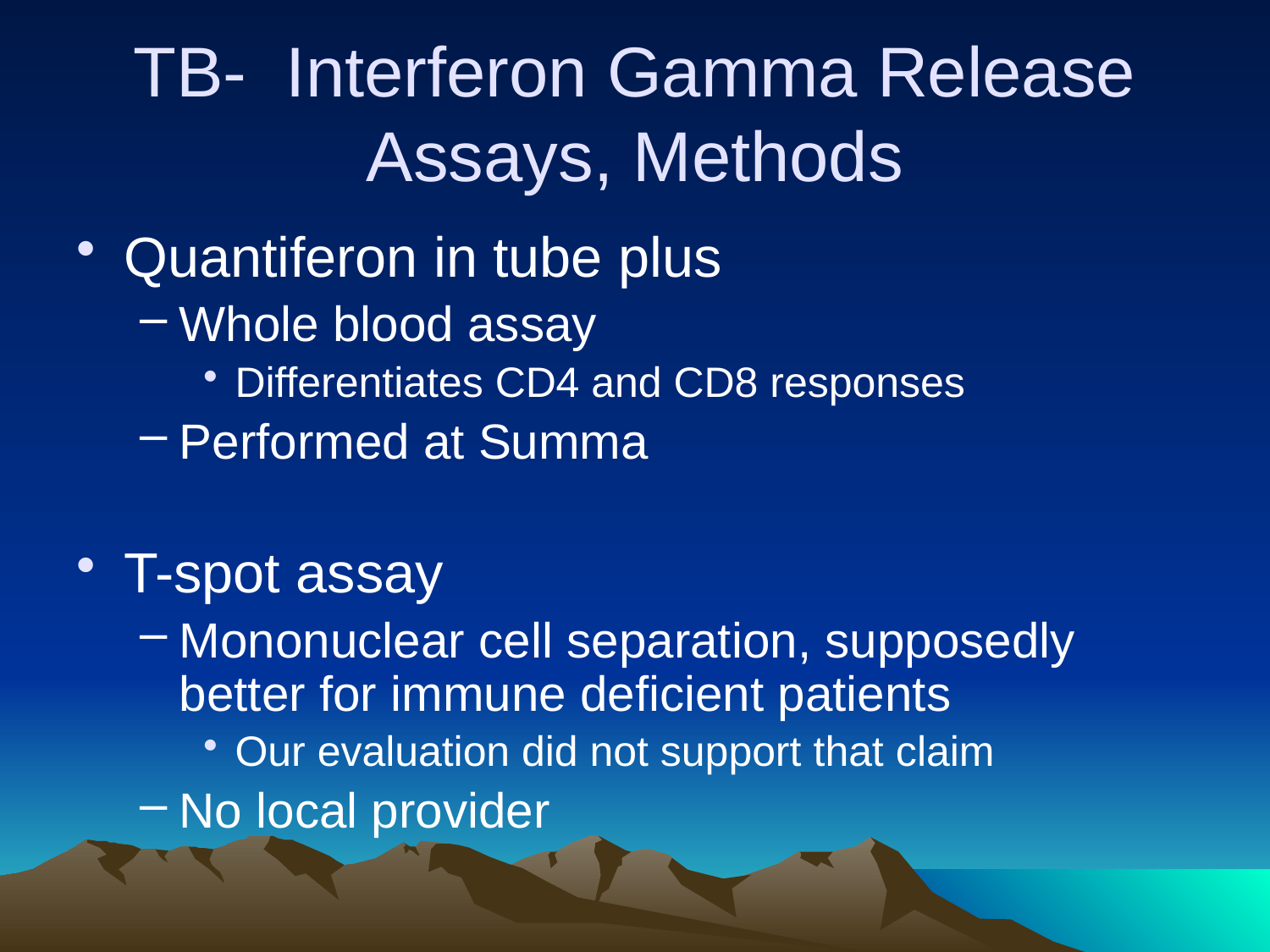

# TB-  Interferon Gamma Release Assays, Methods
Quantiferon in tube plus
Whole blood assay
Differentiates CD4 and CD8 responses
Performed at Summa

T-spot assay
Mononuclear cell separation, supposedly better for immune deficient patients
Our evaluation did not support that claim
No local provider